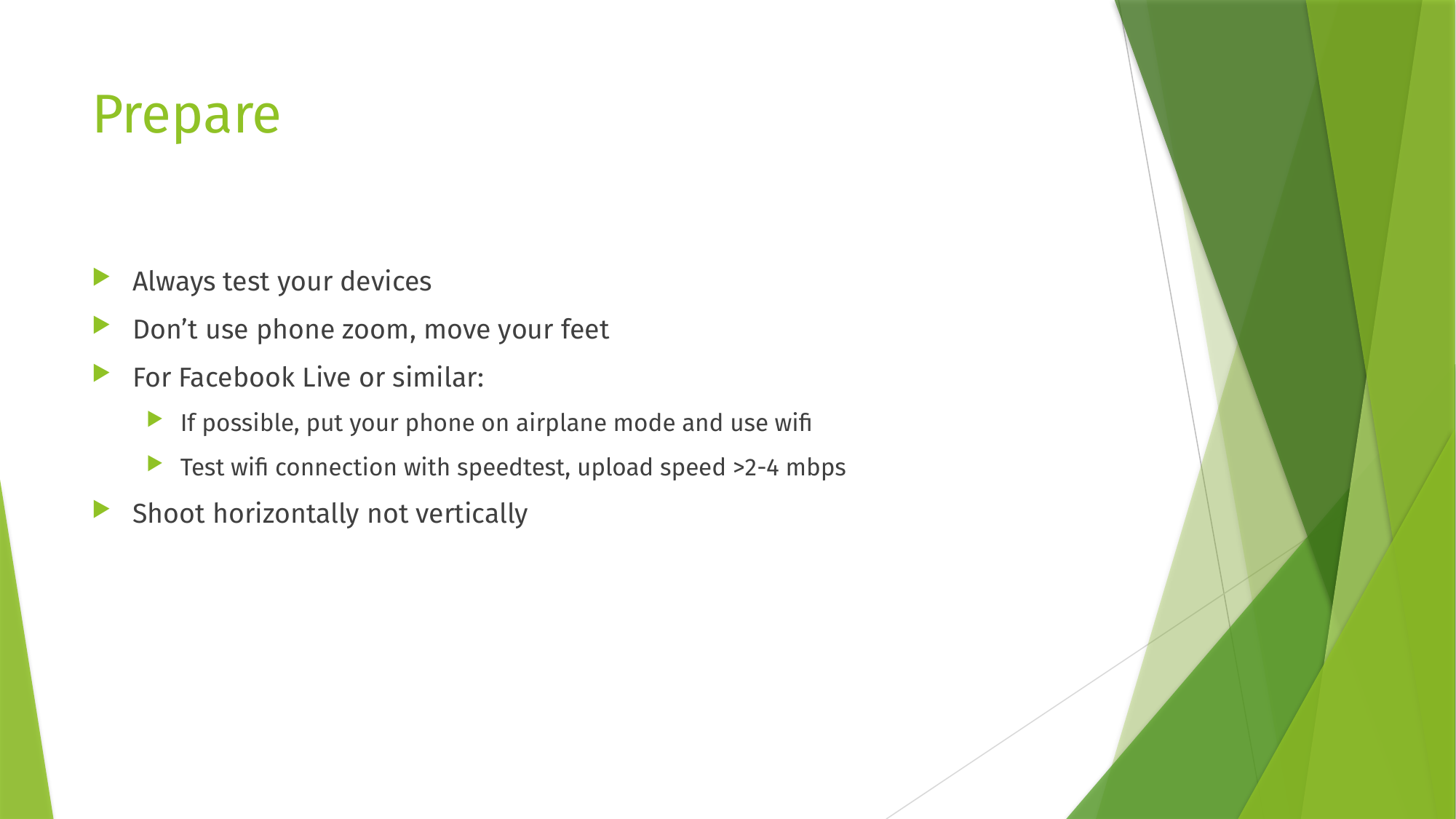

# Prepare
Always test your devices
Don’t use phone zoom, move your feet
For Facebook Live or similar:
If possible, put your phone on airplane mode and use wifi
Test wifi connection with speedtest, upload speed >2-4 mbps
Shoot horizontally not vertically